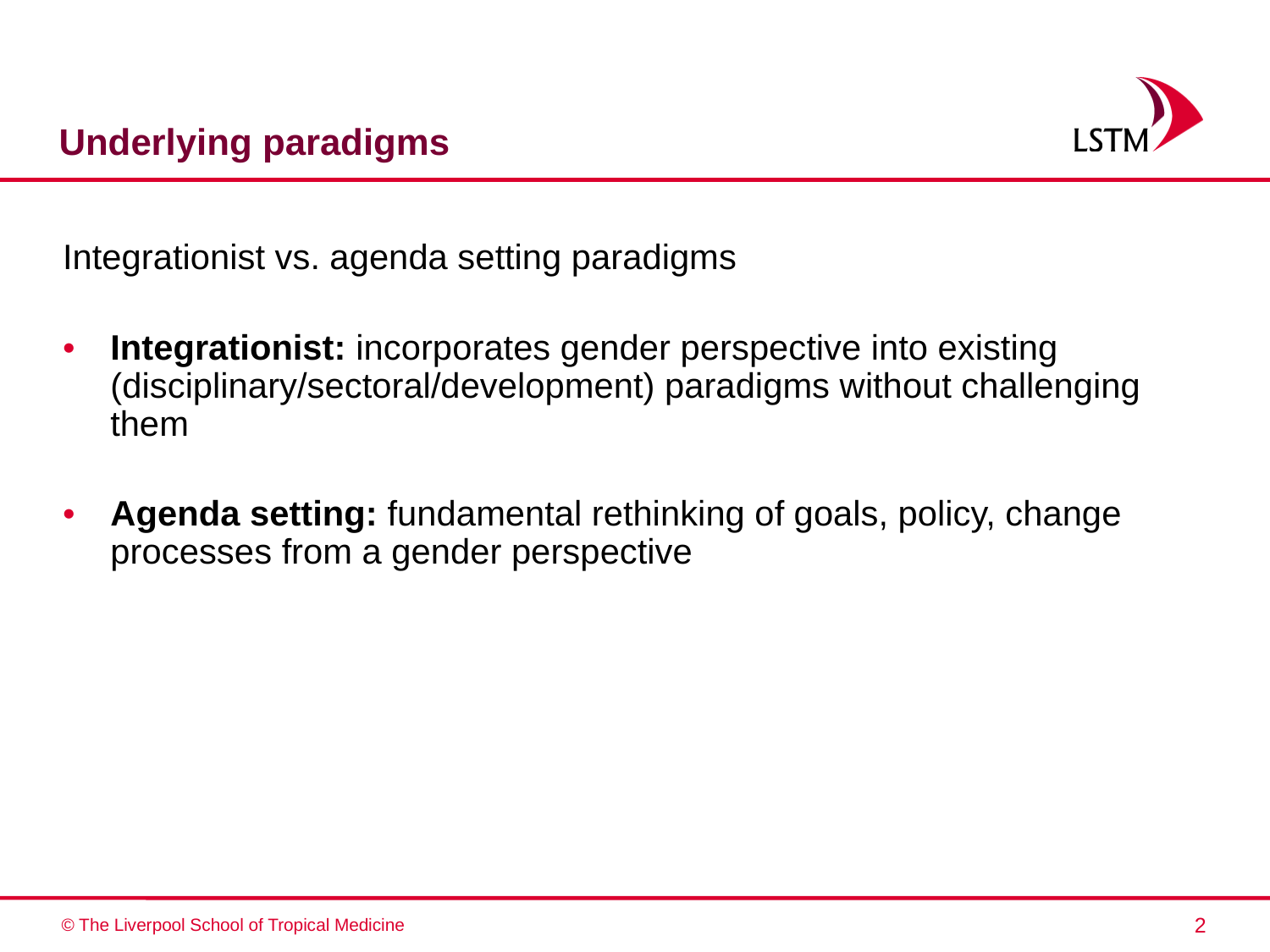

# Underlying paradigms
Integrationist vs. agenda setting paradigms

Integrationist: incorporates gender perspective into existing (disciplinary/sectoral/development) paradigms without challenging them

Agenda setting: fundamental rethinking of goals, policy, change processes from a gender perspective